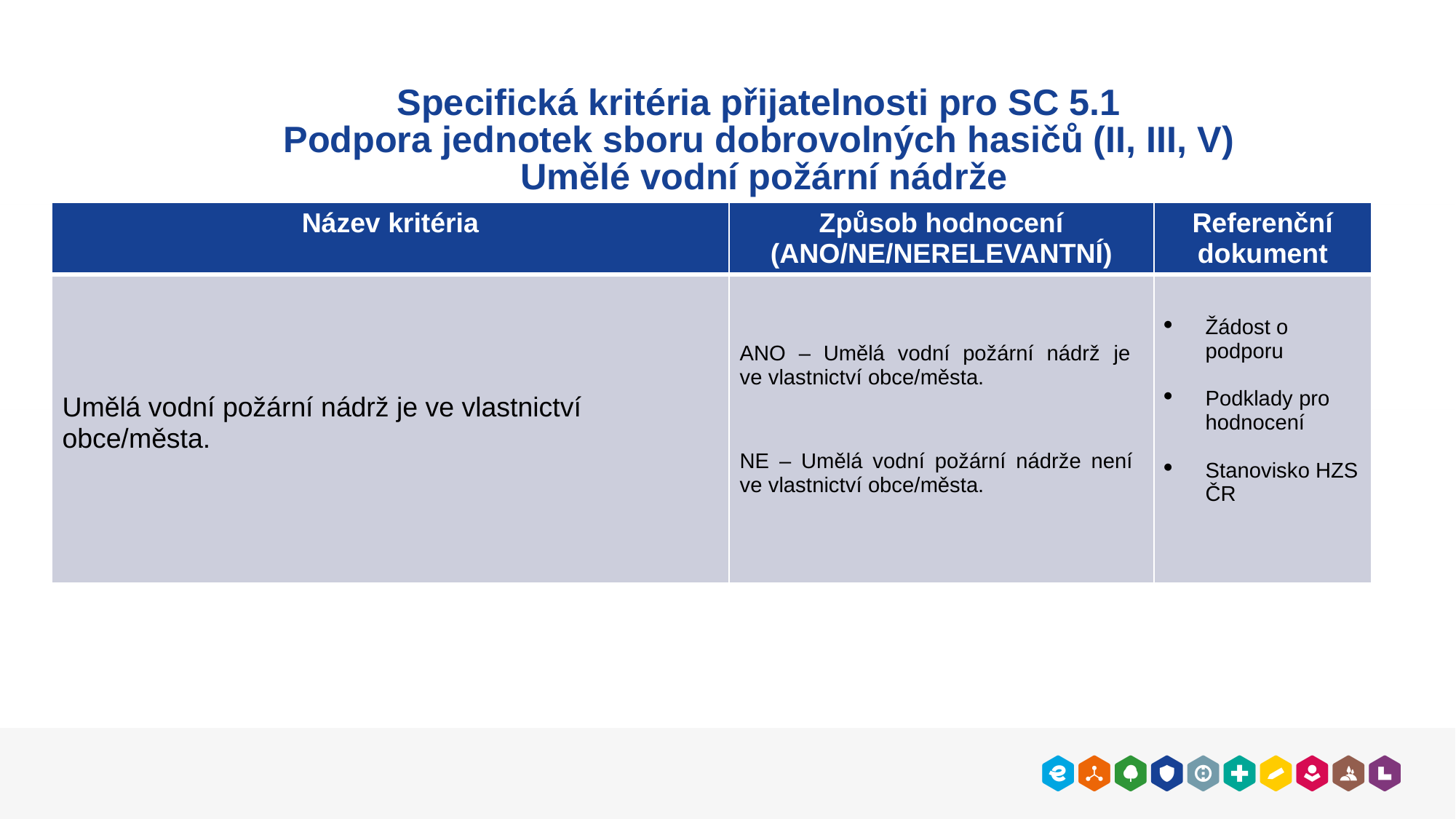

#

Specifická kritéria přijatelnosti pro SC 5.1
Podpora jednotek sboru dobrovolných hasičů (II, III, V)
Umělé vodní požární nádrže
| Název kritéria | Způsob hodnocení (ANO/NE/NERELEVANTNÍ) | Referenční dokument |
| --- | --- | --- |
| Umělá vodní požární nádrž je ve vlastnictví obce/města. | ANO – Umělá vodní požární nádrž je ve vlastnictví obce/města. NE – Umělá vodní požární nádrže není ve vlastnictví obce/města. | Žádost o podporu Podklady pro hodnocení Stanovisko HZS ČR |